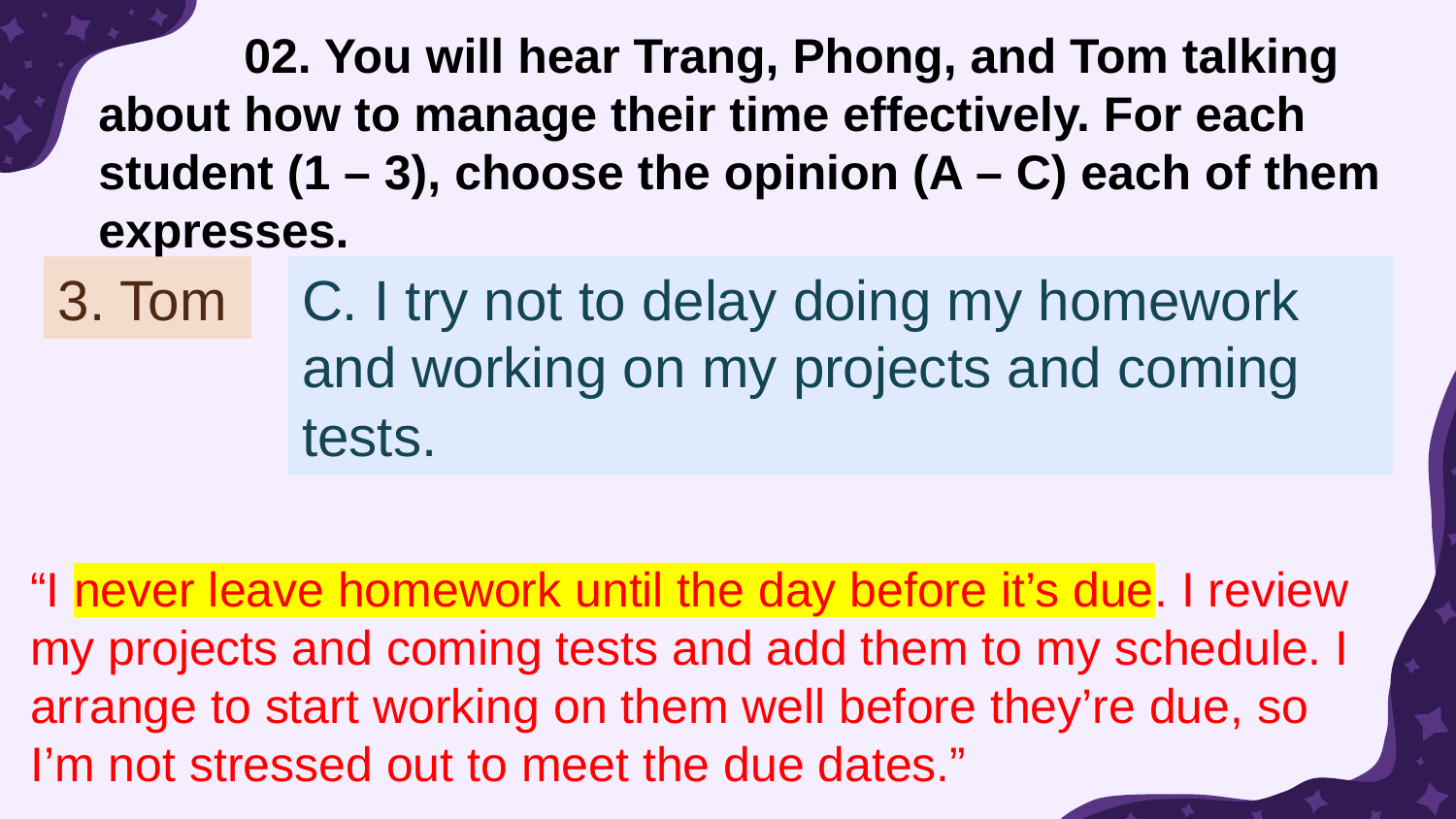

02. You will hear Trang, Phong, and Tom talking about how to manage their time effectively. For each student (1 – 3), choose the opinion (A – C) each of them expresses.
3. Tom
C. I try not to delay doing my homework and working on my projects and coming tests.
“I never leave homework until the day before it’s due. I review my projects and coming tests and add them to my schedule. I arrange to start working on them well before they’re due, so I’m not stressed out to meet the due dates.”